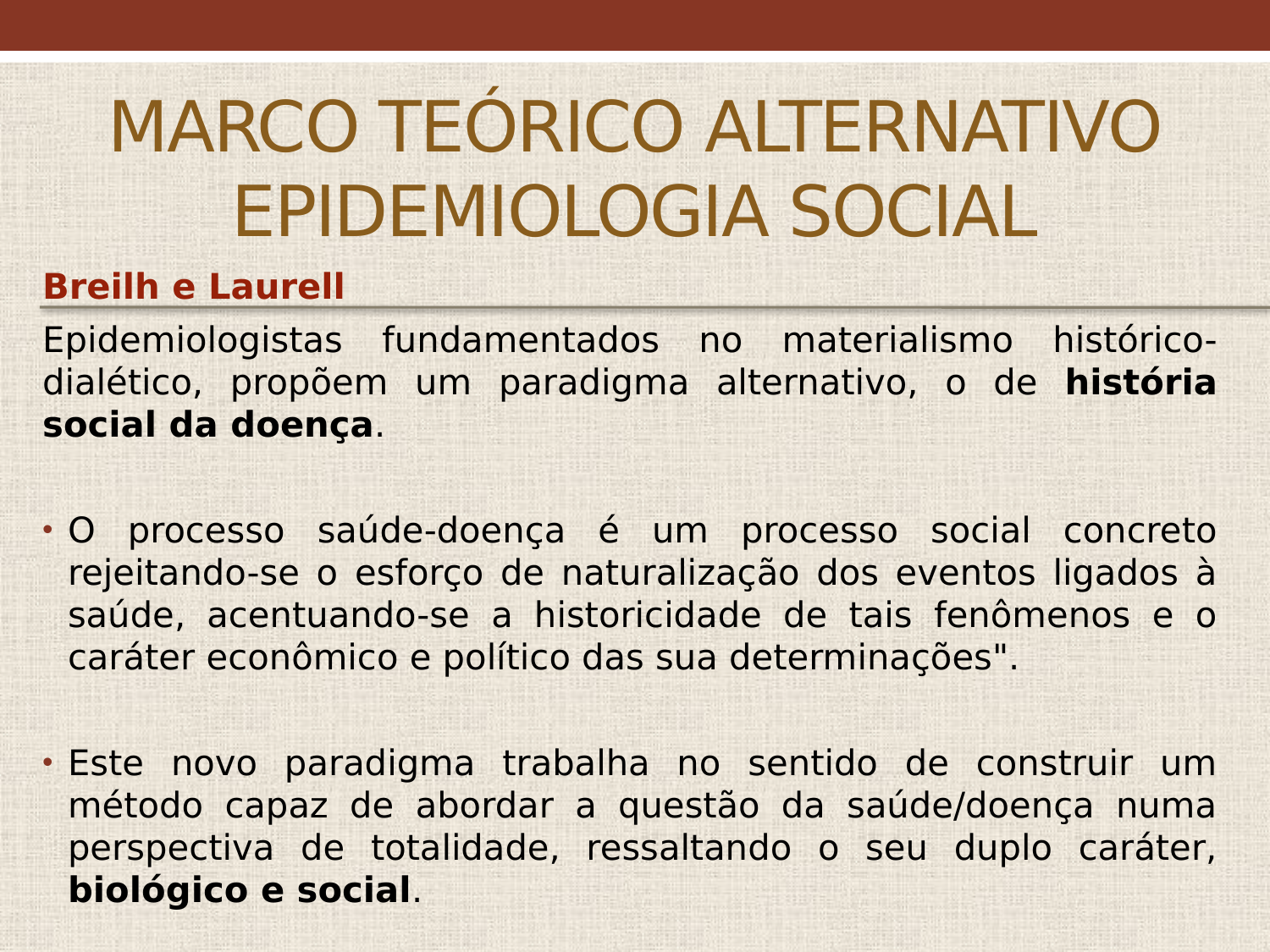

# Marco Teórico Alternativo Epidemiologia Social
Breilh e Laurell
Epidemiologistas fundamentados no materialismo histórico-dialético, propõem um paradigma alternativo, o de história social da doença.

O processo saúde-doença é um processo social concreto rejeitando-se o esforço de naturalização dos eventos ligados à saúde, acentuando-se a historicidade de tais fenômenos e o caráter econômico e político das sua determinações".

Este novo paradigma trabalha no sentido de construir um método capaz de abordar a questão da saúde/doença numa perspectiva de totalidade, ressaltando o seu duplo caráter, biológico e social.